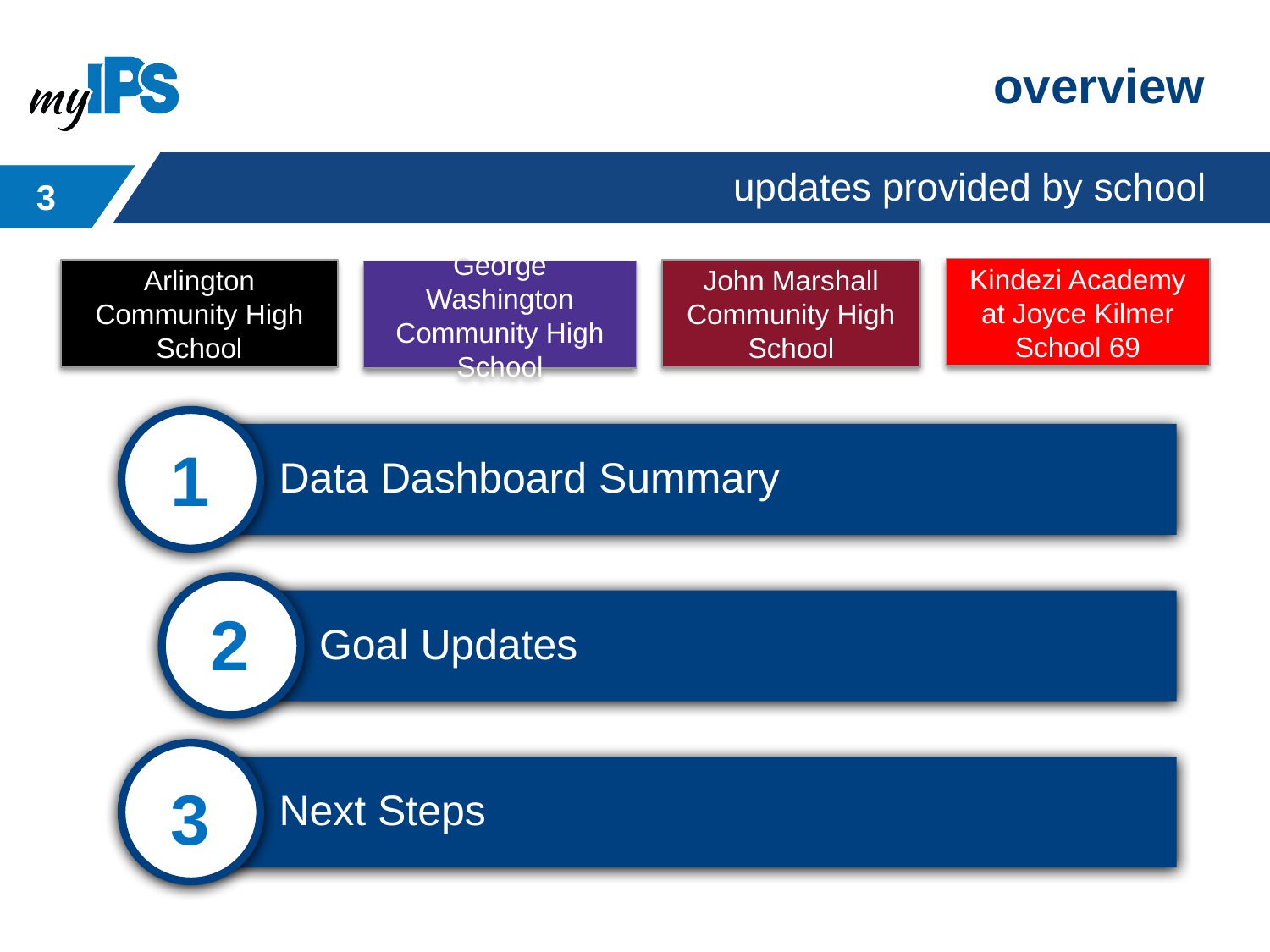

# overview
updates provided by school
3
Kindezi Academy at Joyce Kilmer School 69
Arlington Community High School
John Marshall Community High School
George Washington Community High School
Data Dashboard Summary
Goal Updates
Next Steps
1
2
3